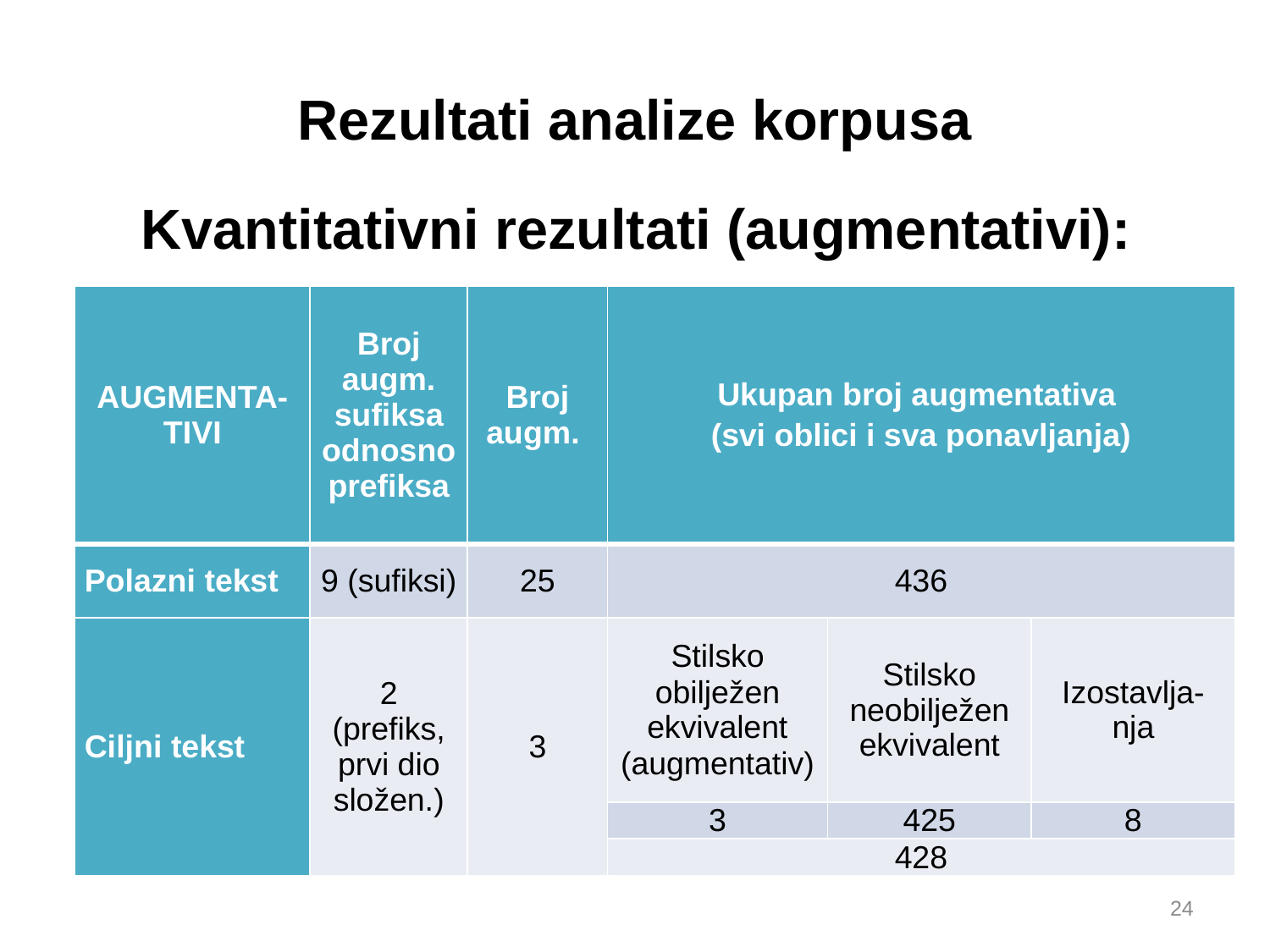

# Rezultati analize korpusa
Kvantitativni rezultati (augmentativi):
| AUGMENTA-TIVI | Broj augm. sufiksa odnosno prefiksa | Broj augm. | Ukupan broj augmentativa (svi oblici i sva ponavljanja) |  |  |
| --- | --- | --- | --- | --- | --- |
| Polazni tekst | 9 (sufiksi) | 25 | 436 |  |  |
| Ciljni tekst | 2 (prefiks, prvi dio složen.) | 3 | Stilsko obilježen ekvivalent (augmentativ) | Stilsko neobilježen ekvivalent | Izostavlja-nja |
|  |  |  | 3 | 425 | 8 |
|  |  |  | 428 |  |  |
24